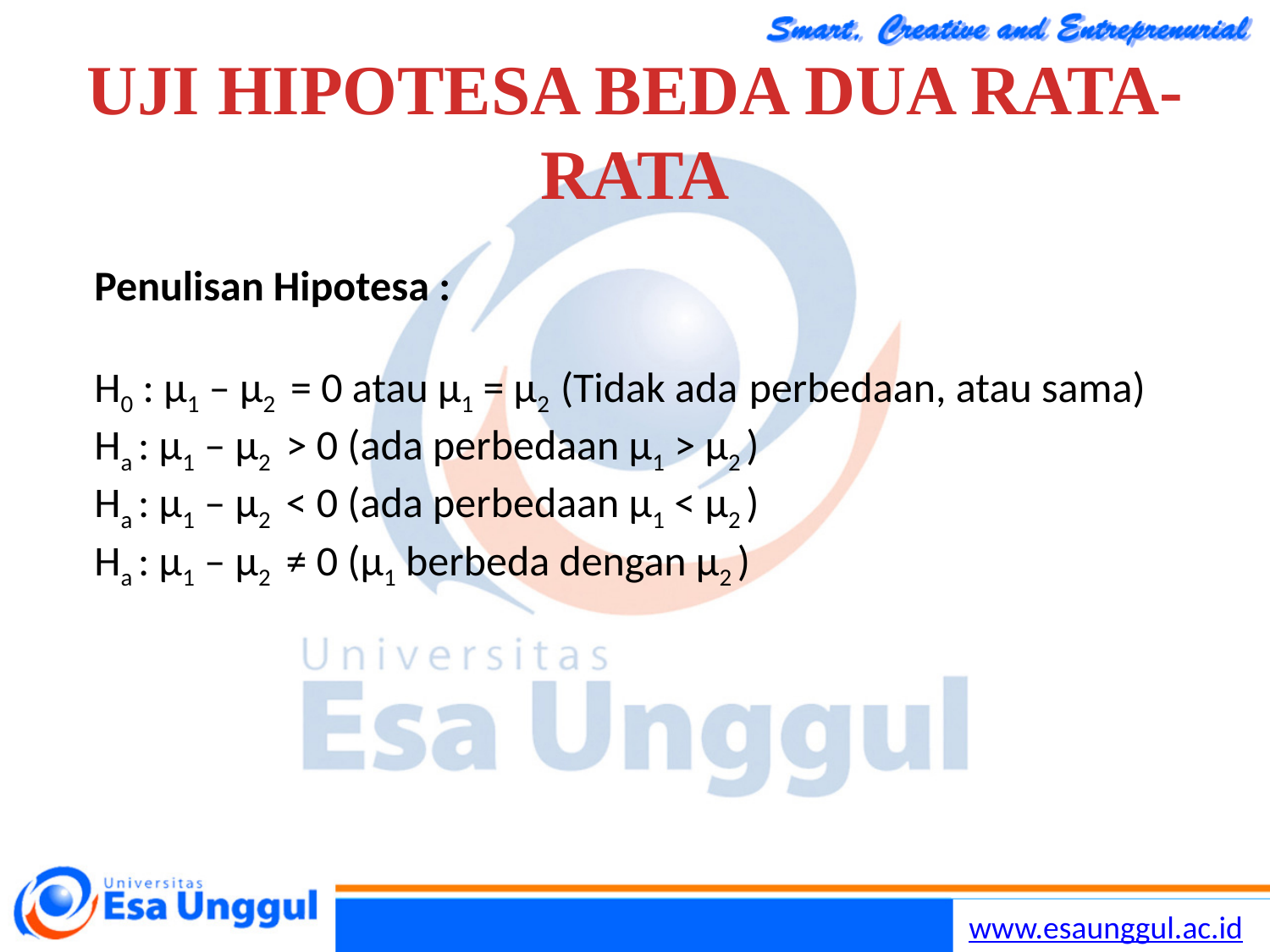

# UJI HIPOTESA BEDA DUA RATA-RATA
Penulisan Hipotesa :

H0 : μ1 – μ2  = 0 atau μ1 = μ2  (Tidak ada  perbedaan, atau sama)
Ha : μ1 – μ2  > 0 (ada perbedaan μ1 > μ2 )
Ha : μ1 – μ2  < 0 (ada perbedaan μ1 < μ2 )
Ha : μ1 – μ2  ≠ 0 (μ1 berbeda dengan μ2 )